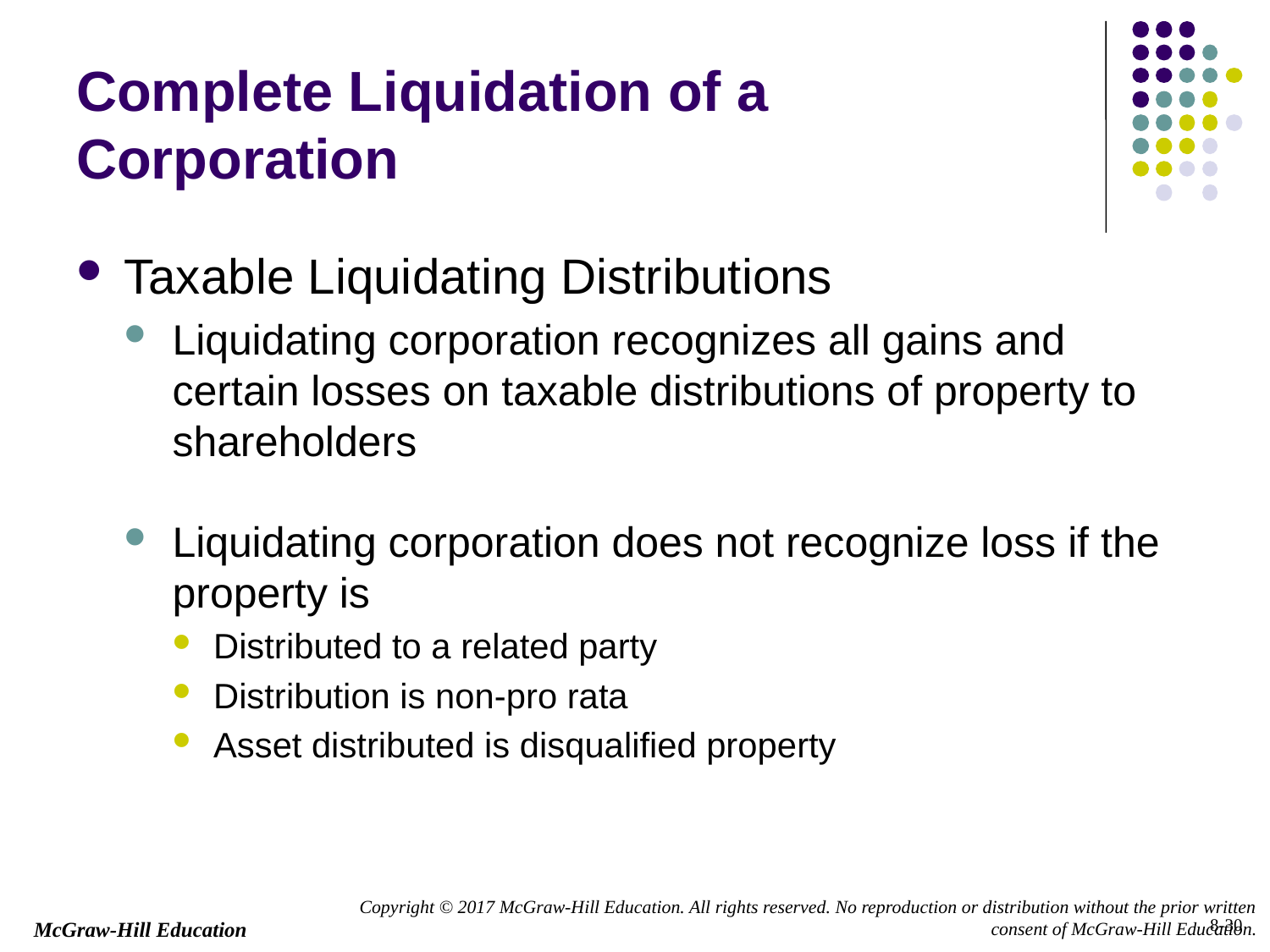

# Complete Liquidation of a Corporation
Taxable Liquidating Distributions
Liquidating corporation recognizes all gains and certain losses on taxable distributions of property to shareholders

Liquidating corporation does not recognize loss if the property is
Distributed to a related party
Distribution is non-pro rata
Asset distributed is disqualified property